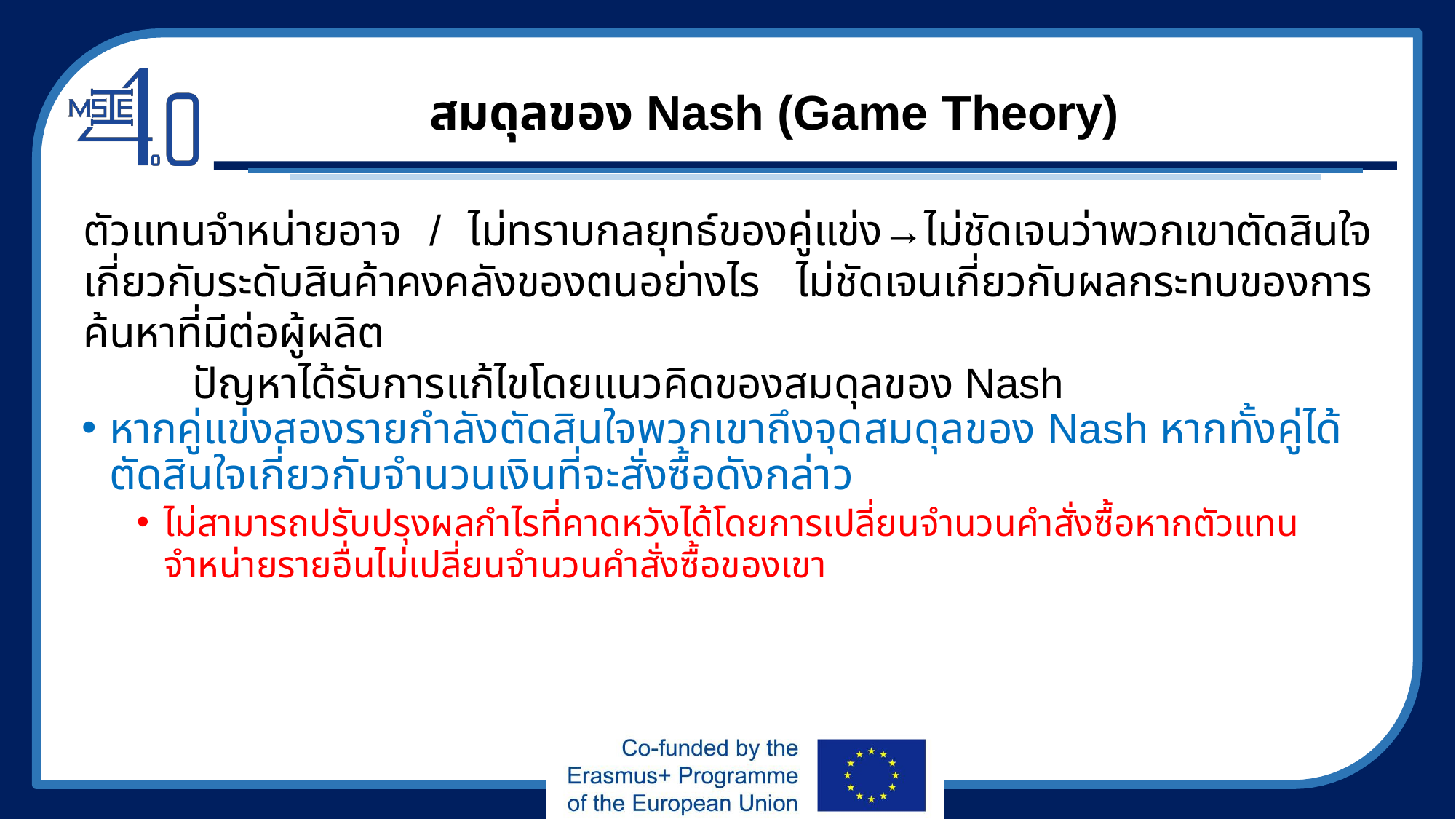

# สมดุลของ Nash (Game Theory)

ตัวแทนจำหน่ายอาจ / ไม่ทราบกลยุทธ์ของคู่แข่ง→ไม่ชัดเจนว่าพวกเขาตัดสินใจเกี่ยวกับระดับสินค้าคงคลังของตนอย่างไร ไม่ชัดเจนเกี่ยวกับผลกระทบของการค้นหาที่มีต่อผู้ผลิต
	ปัญหาได้รับการแก้ไขโดยแนวคิดของสมดุลของ Nash
หากคู่แข่งสองรายกำลังตัดสินใจพวกเขาถึงจุดสมดุลของ Nash หากทั้งคู่ได้ตัดสินใจเกี่ยวกับจำนวนเงินที่จะสั่งซื้อดังกล่าว
ไม่สามารถปรับปรุงผลกำไรที่คาดหวังได้โดยการเปลี่ยนจำนวนคำสั่งซื้อหากตัวแทนจำหน่ายรายอื่นไม่เปลี่ยนจำนวนคำสั่งซื้อของเขา